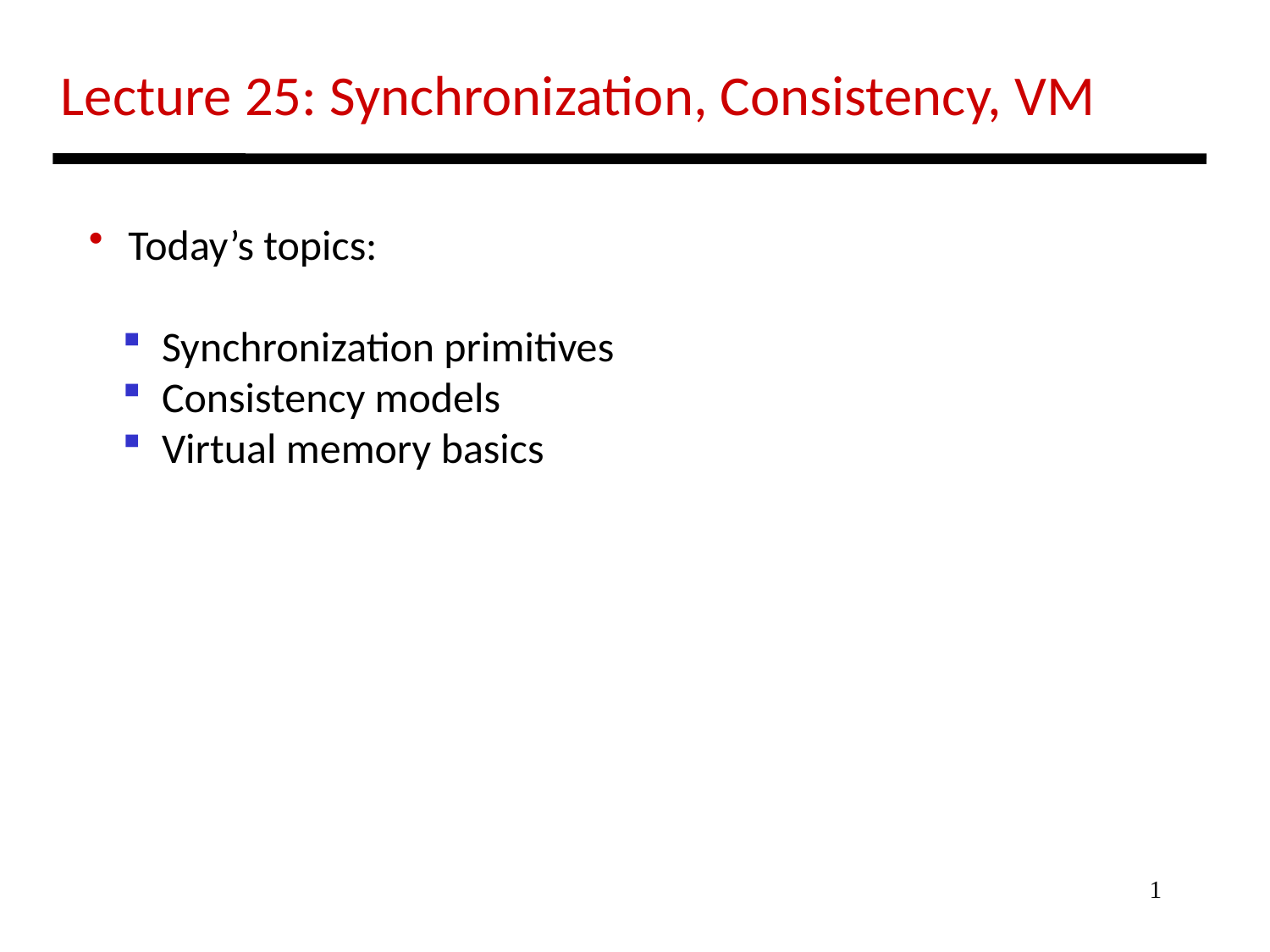

Lecture 25: Synchronization, Consistency, VM

 Today’s topics:

 Synchronization primitives
 Consistency models
 Virtual memory basics

1